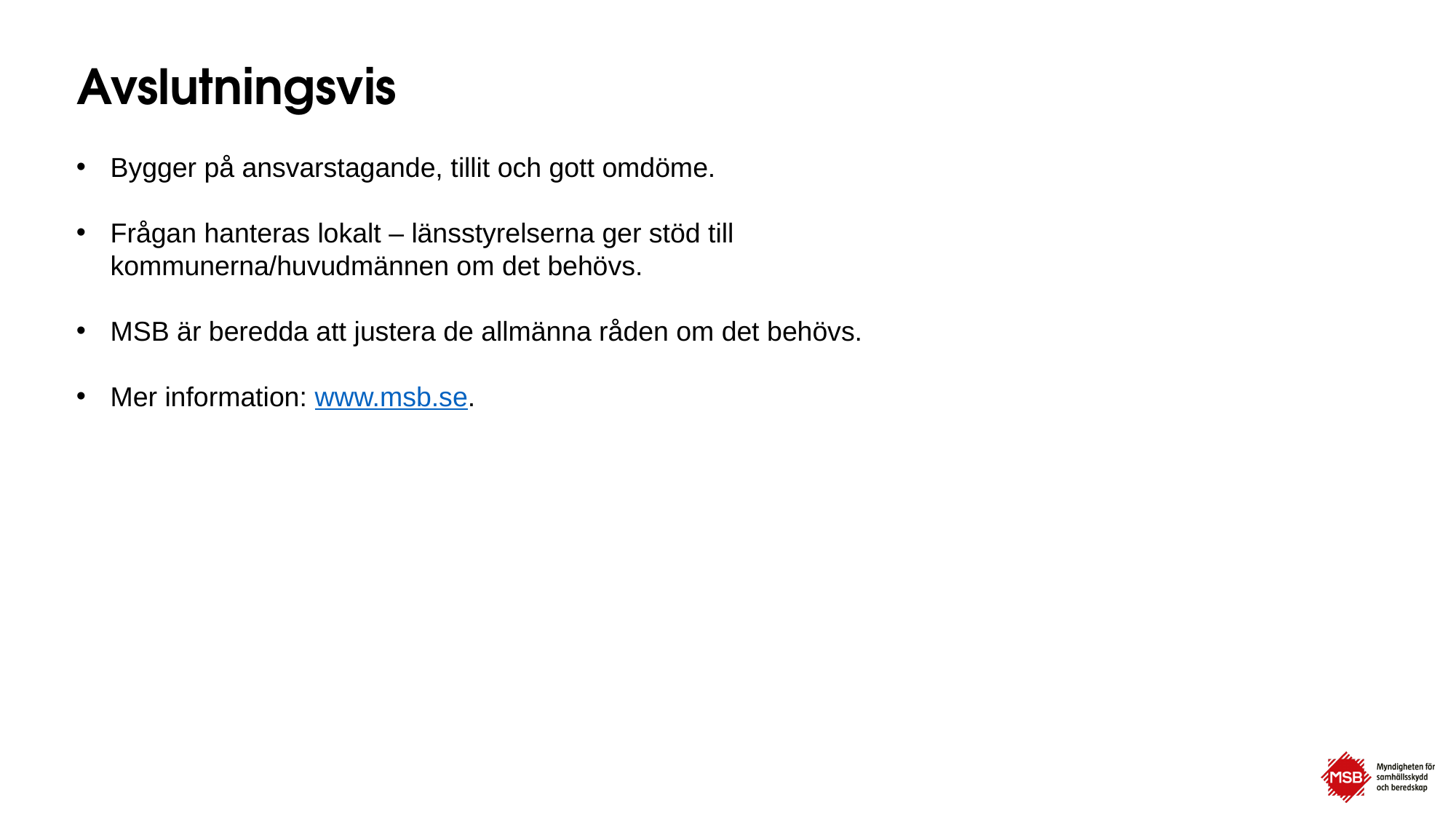

# Avslutningsvis
Bygger på ansvarstagande, tillit och gott omdöme.

Frågan hanteras lokalt – länsstyrelserna ger stöd till kommunerna/huvudmännen om det behövs.

MSB är beredda att justera de allmänna råden om det behövs.

Mer information: www.msb.se.